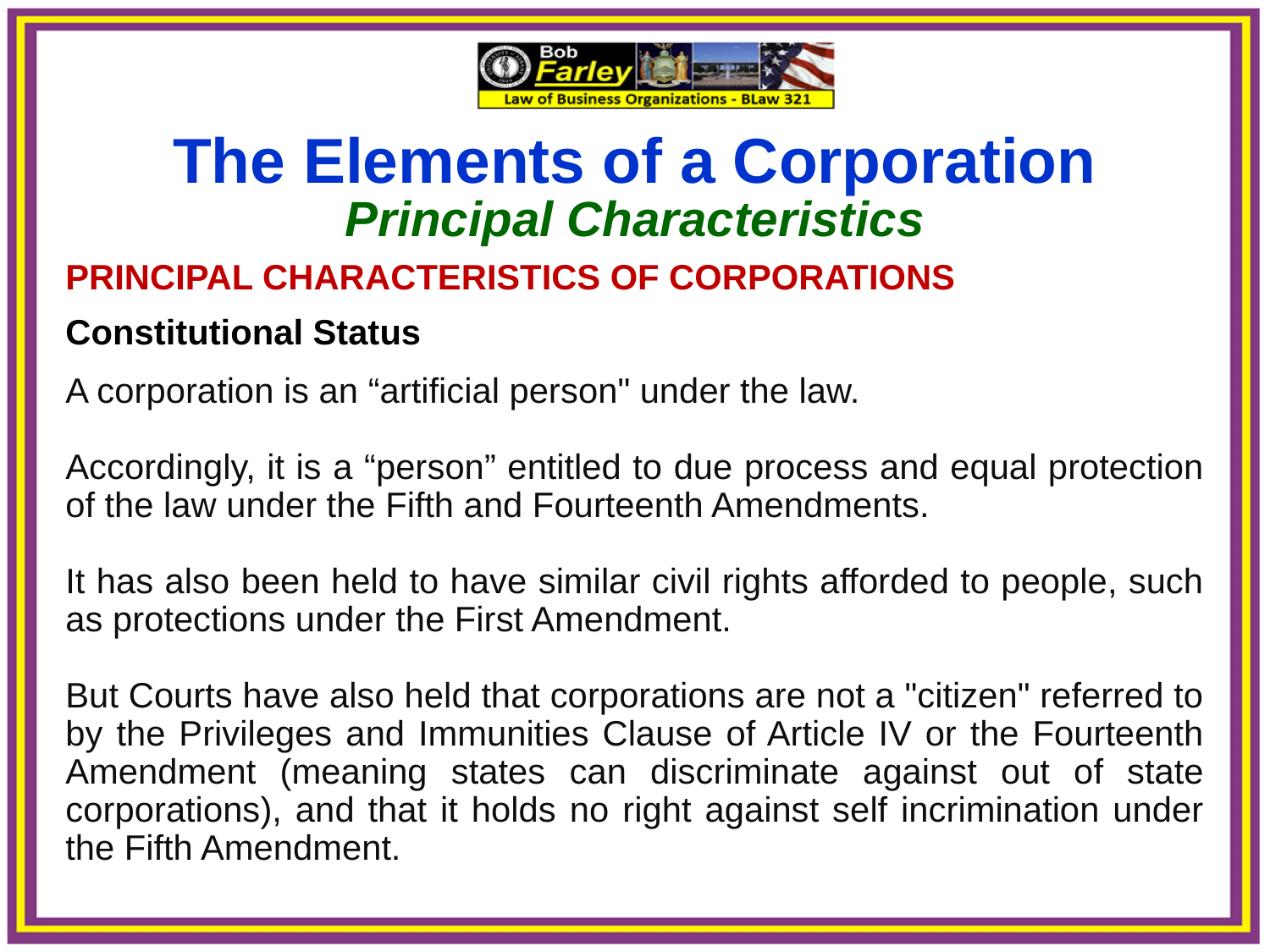

The Elements of a Corporation
Principal Characteristics

PRINCIPAL CHARACTERISTICS OF CORPORATIONS

Constitutional Status

A corporation is an “artificial person" under the law.

Accordingly, it is a “person” entitled to due process and equal protection of the law under the Fifth and Fourteenth Amendments.

It has also been held to have similar civil rights afforded to people, such as protections under the First Amendment.

But Courts have also held that corporations are not a "citizen" referred to by the Privileges and Immunities Clause of Article IV or the Fourteenth Amendment (meaning states can discriminate against out of state corporations), and that it holds no right against self incrimination under the Fifth Amendment.